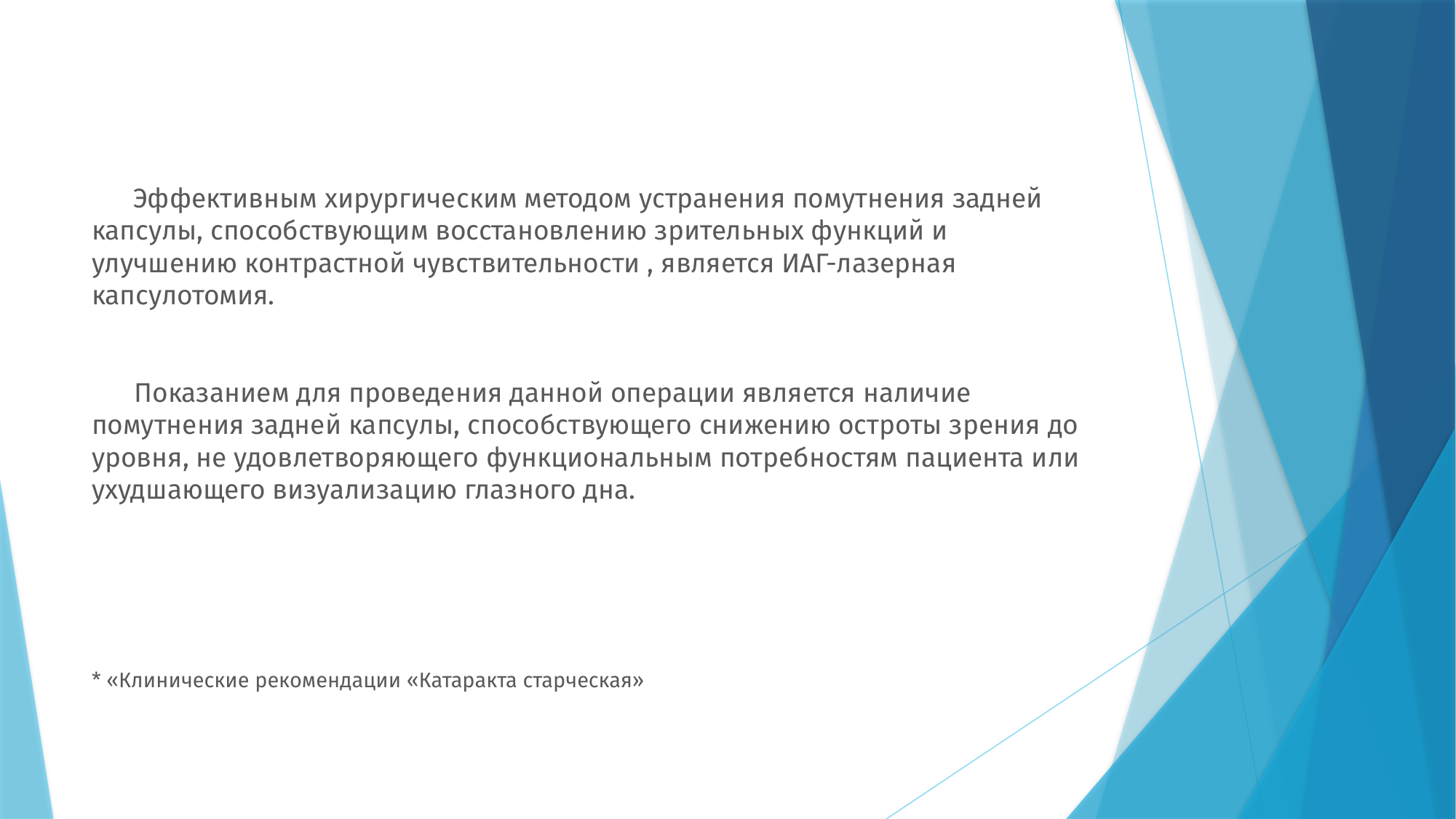

# Эффективным хирургическим методом устранения помутнения задней капсулы, способствующим восстановлению зрительных функций и улучшению контрастной чувствительности , является ИАГ-лазерная капсулотомия. Показанием для проведения данной операции является наличие помутнения задней капсулы, способствующего снижению остроты зрения до уровня, не удовлетворяющего функциональным потребностям пациента или ухудшающего визуализацию глазного дна. * «Клинические рекомендации «Катаракта старческая»